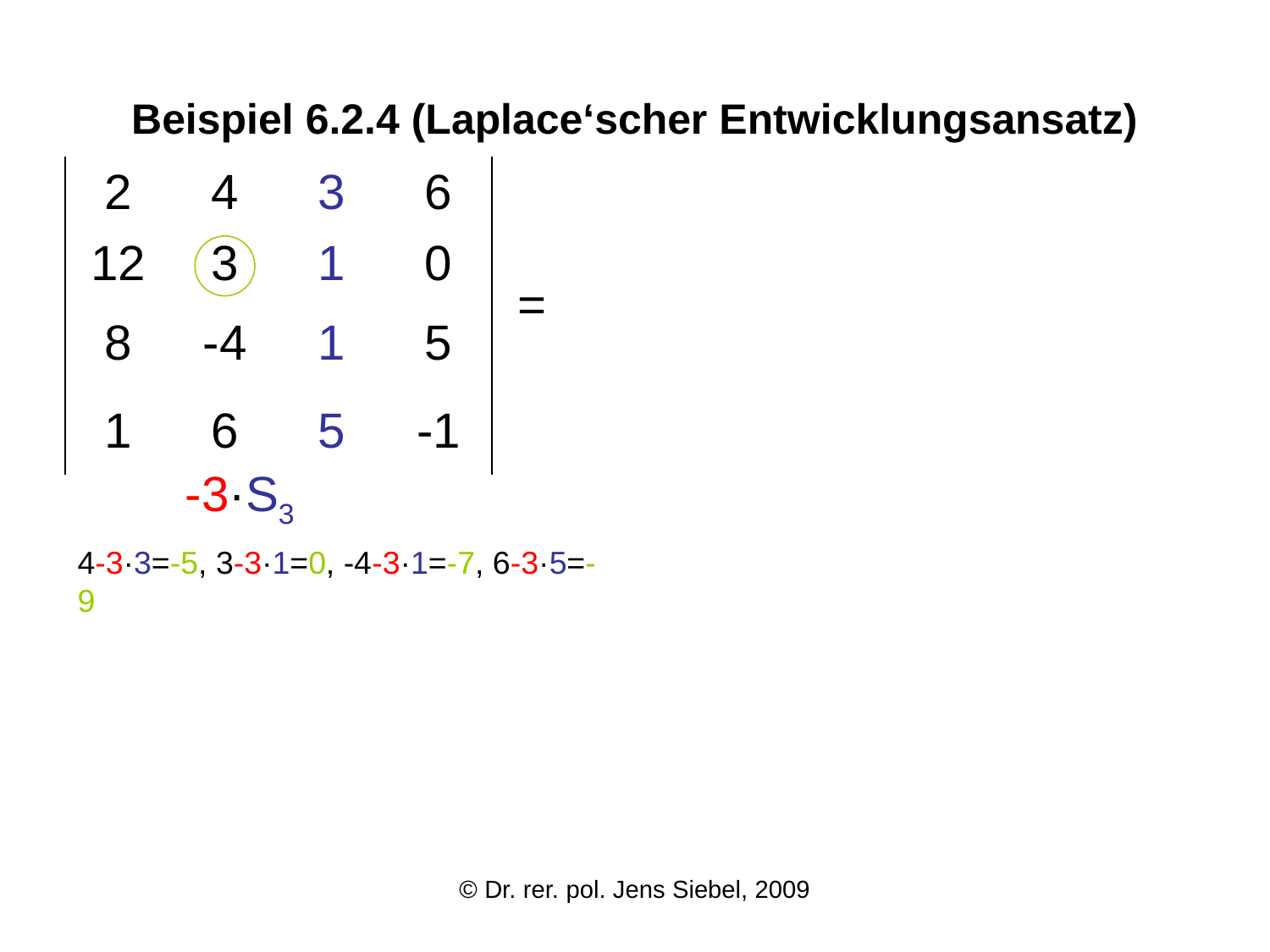

# Beispiel 6.2.4 (Laplace‘scher Entwicklungsansatz)
| 2 | 4 | 3 | 6 |
| --- | --- | --- | --- |
| 12 | 3 | 1 | 0 |
| 8 | -4 | 1 | 5 |
| 1 | 6 | 5 | -1 |

=

-3·S3

4-3·3=-5, 3-3·1=0, -4-3·1=-7, 6-3·5=-9

© Dr. rer. pol. Jens Siebel, 2009